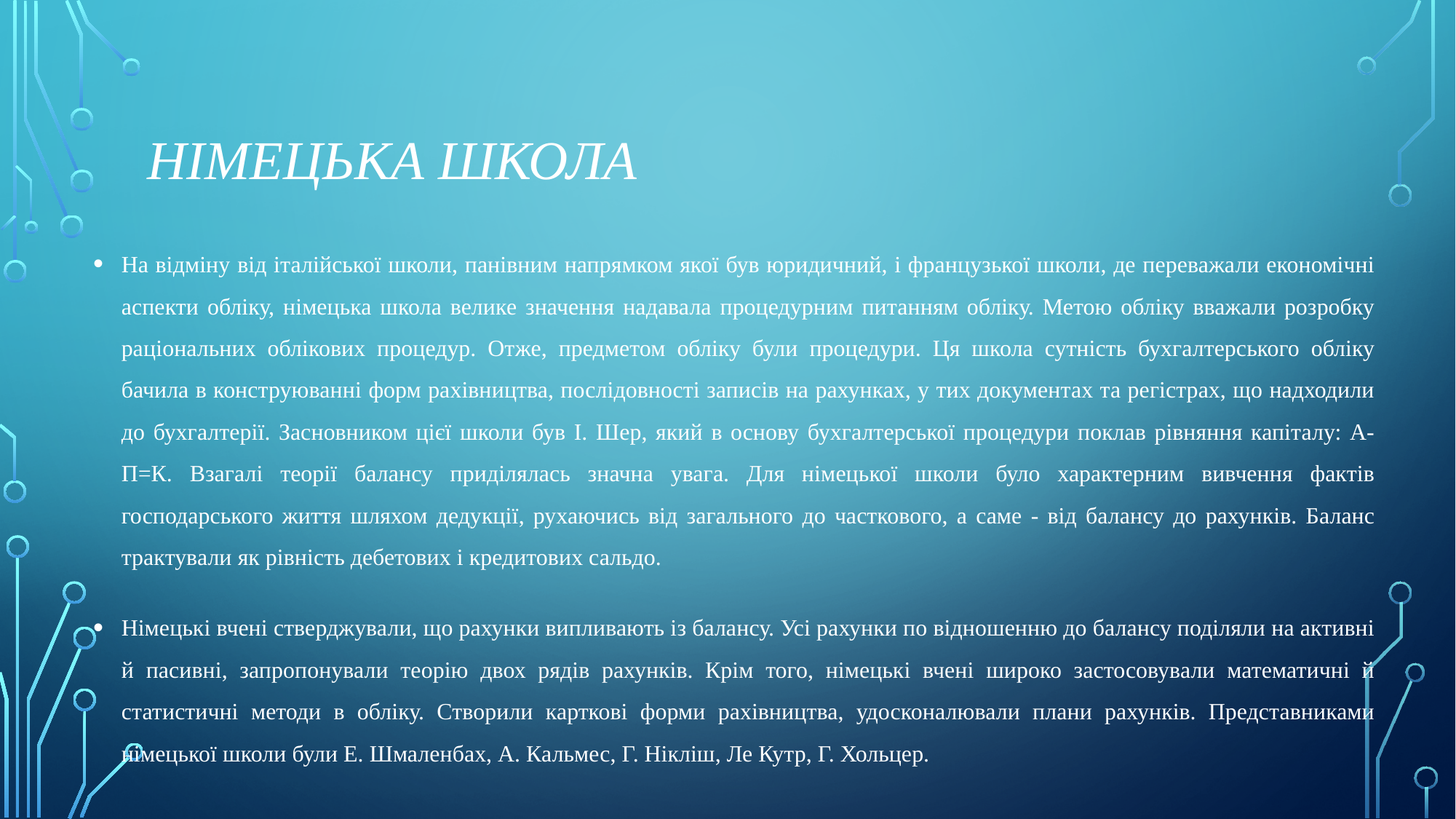

# Німецька школа
На відміну від італійської школи, панівним напрямком якої був юридичний, і французької школи, де переважали економічні аспекти обліку, німецька школа велике значення надавала процедурним питанням обліку. Метою обліку вважали розробку раціональних облікових процедур. Отже, предметом обліку були процедури. Ця школа сутність бухгалтерського обліку бачила в конструюванні форм рахівництва, послідовності записів на рахунках, у тих документах та регістрах, що надходили до бухгалтерії. Засновником цієї школи був І. Шер, який в основу бухгалтерської процедури поклав рівняння капіталу: А-П=К. Взагалі теорії балансу приділялась значна увага. Для німецької школи було характерним вивчення фактів господарського життя шляхом дедукції, рухаючись від загального до часткового, а саме - від балансу до рахунків. Баланс трактували як рівність дебетових і кредитових сальдо.
Німецькі вчені стверджували, що рахунки випливають із балансу. Усі рахунки по відношенню до балансу поділяли на активні й пасивні, запропонували теорію двох рядів рахунків. Крім того, німецькі вчені широко застосовували математичні й статистичні методи в обліку. Створили карткові форми рахівництва, удосконалювали плани рахунків. Представниками німецької школи були Е. Шмаленбах, А. Кальмес, Г. Нікліш, Ле Кутр, Г. Хольцер.